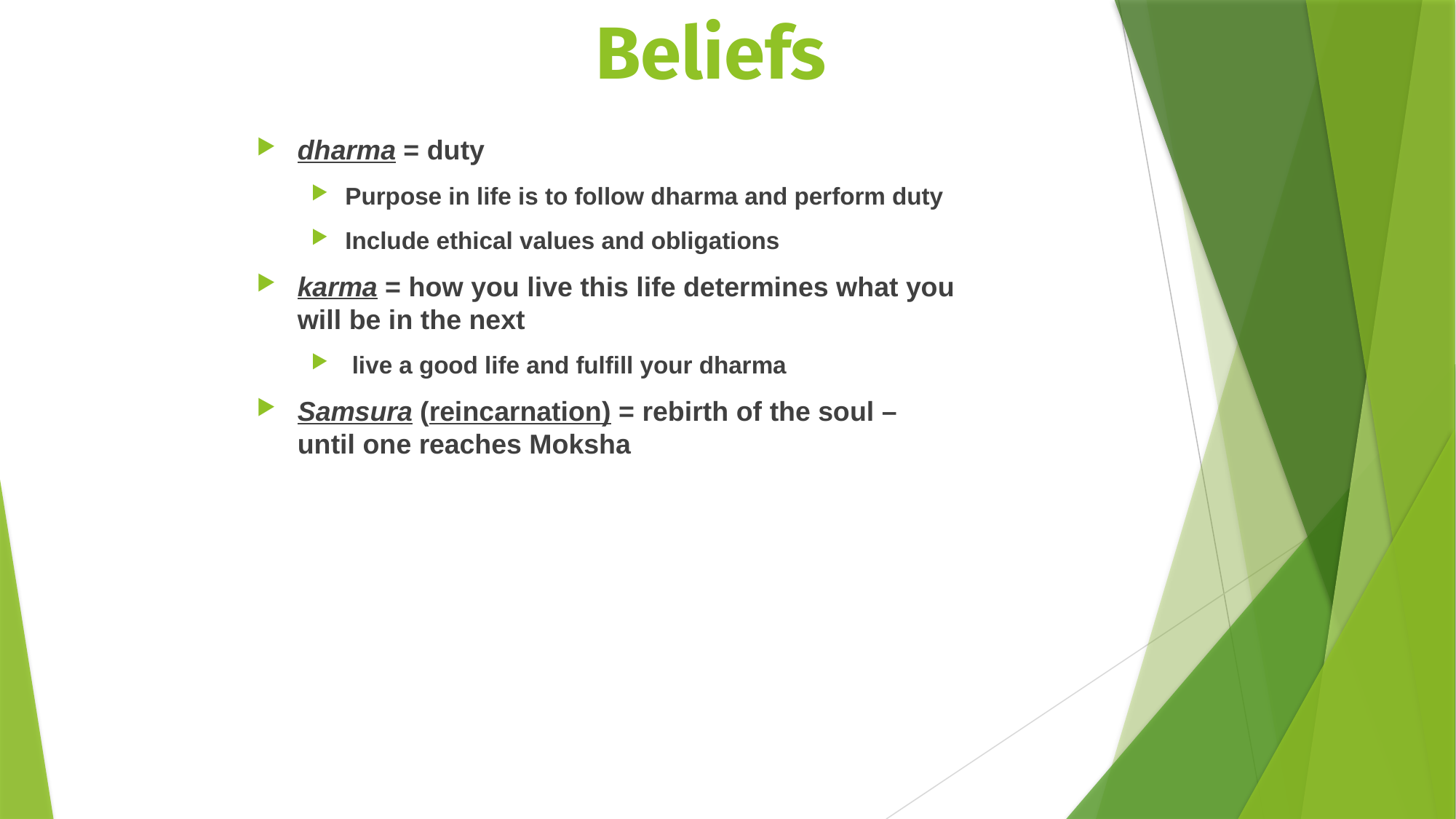

# Beliefs
dharma = duty
Purpose in life is to follow dharma and perform duty
Include ethical values and obligations
karma = how you live this life determines what you will be in the next
 live a good life and fulfill your dharma
Samsura (reincarnation) = rebirth of the soul – until one reaches Moksha